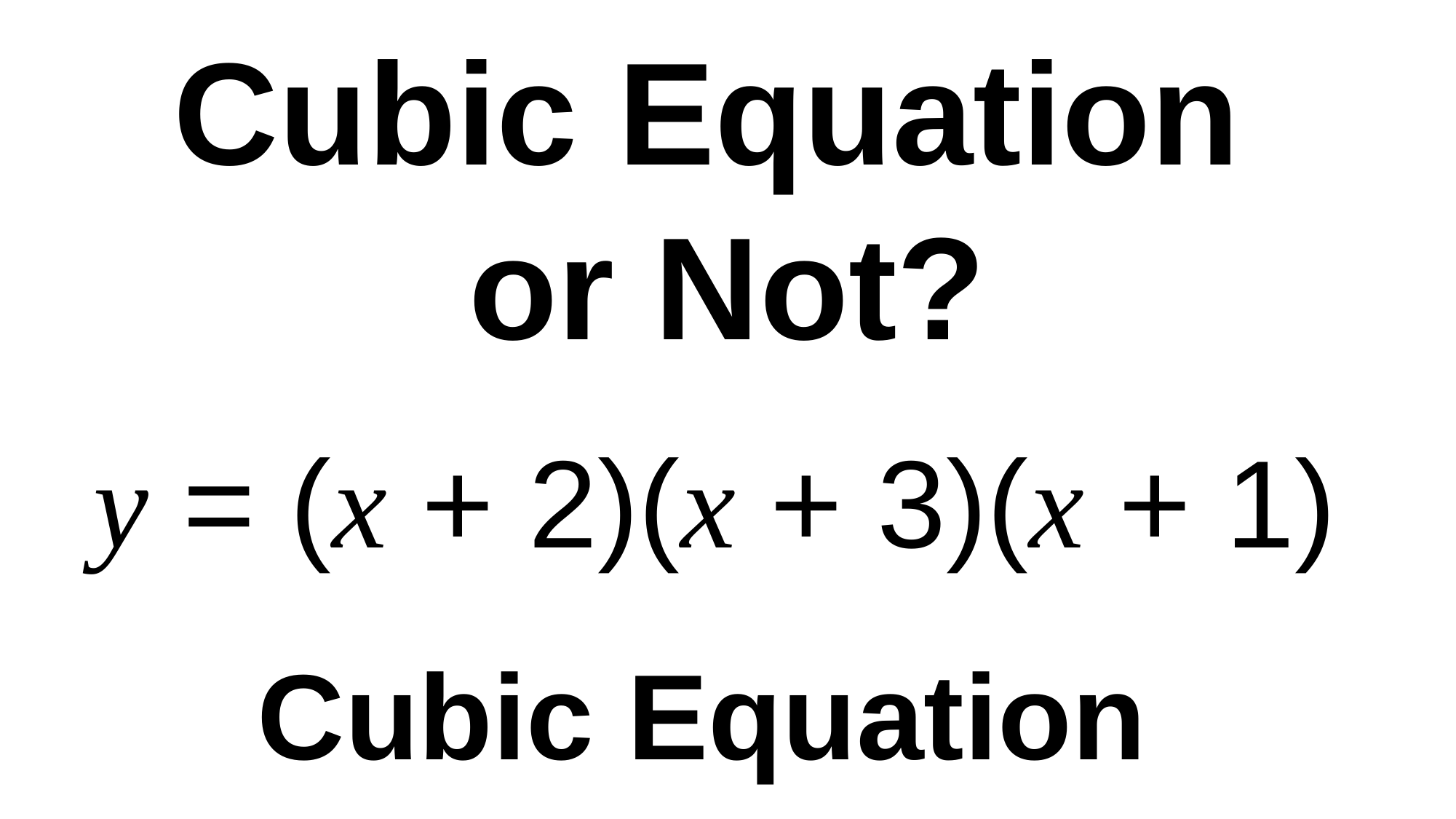

Cubic Equation
or Not?
y = (x + 2)(x + 3)(x + 1)
Cubic Equation